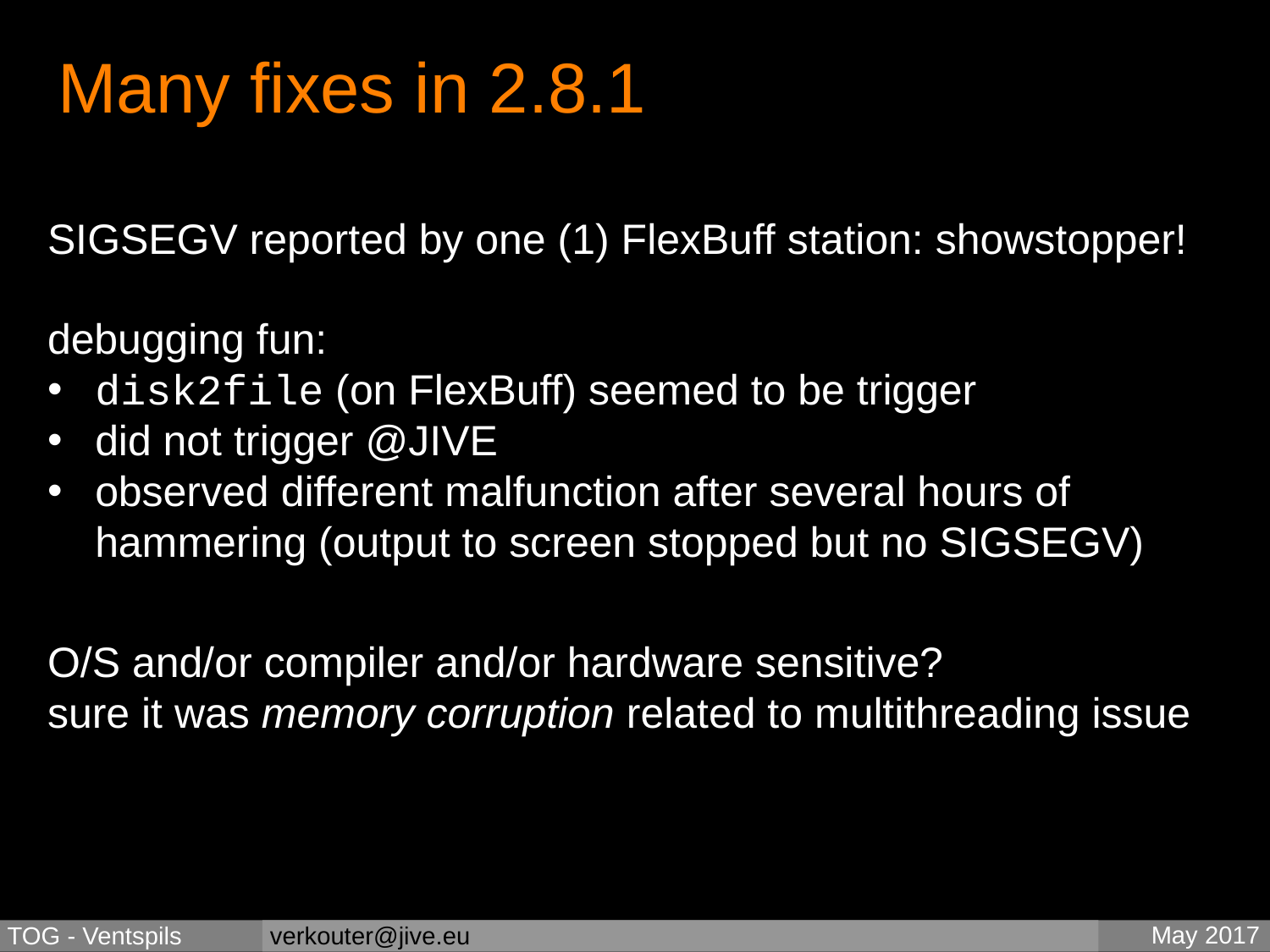

Many fixes in 2.8.1
SIGSEGV reported by one (1) FlexBuff station: showstopper!
debugging fun:
disk2file (on FlexBuff) seemed to be trigger
did not trigger @JIVE
observed different malfunction after several hours of hammering (output to screen stopped but no SIGSEGV)
O/S and/or compiler and/or hardware sensitive?
sure it was memory corruption related to multithreading issue